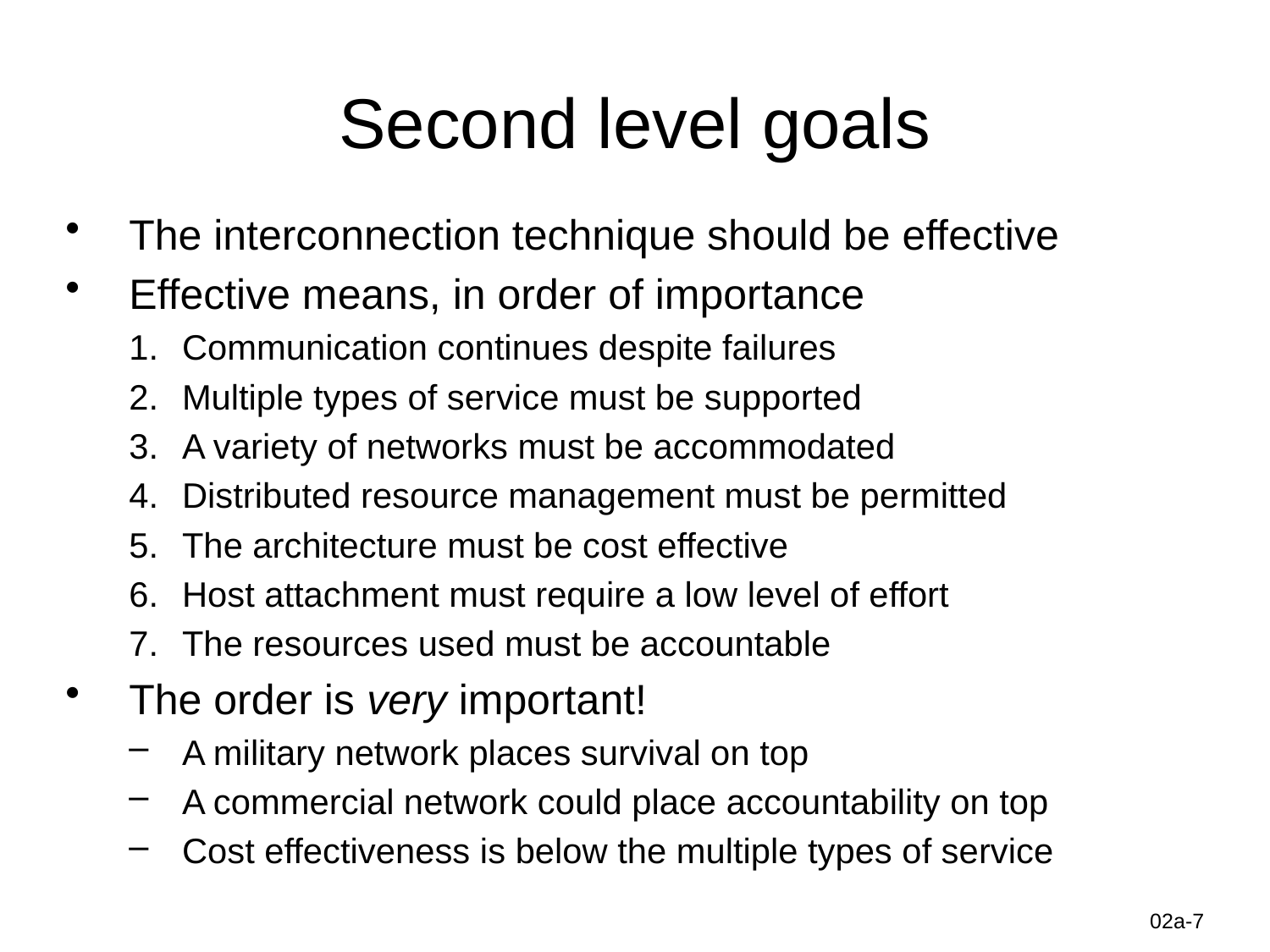

# Second level goals
The interconnection technique should be effective
Effective means, in order of importance
Communication continues despite failures
Multiple types of service must be supported
A variety of networks must be accommodated
Distributed resource management must be permitted
The architecture must be cost effective
Host attachment must require a low level of effort
The resources used must be accountable
The order is very important!
A military network places survival on top
A commercial network could place accountability on top
Cost effectiveness is below the multiple types of service
Information-Centric Networks
02a-7